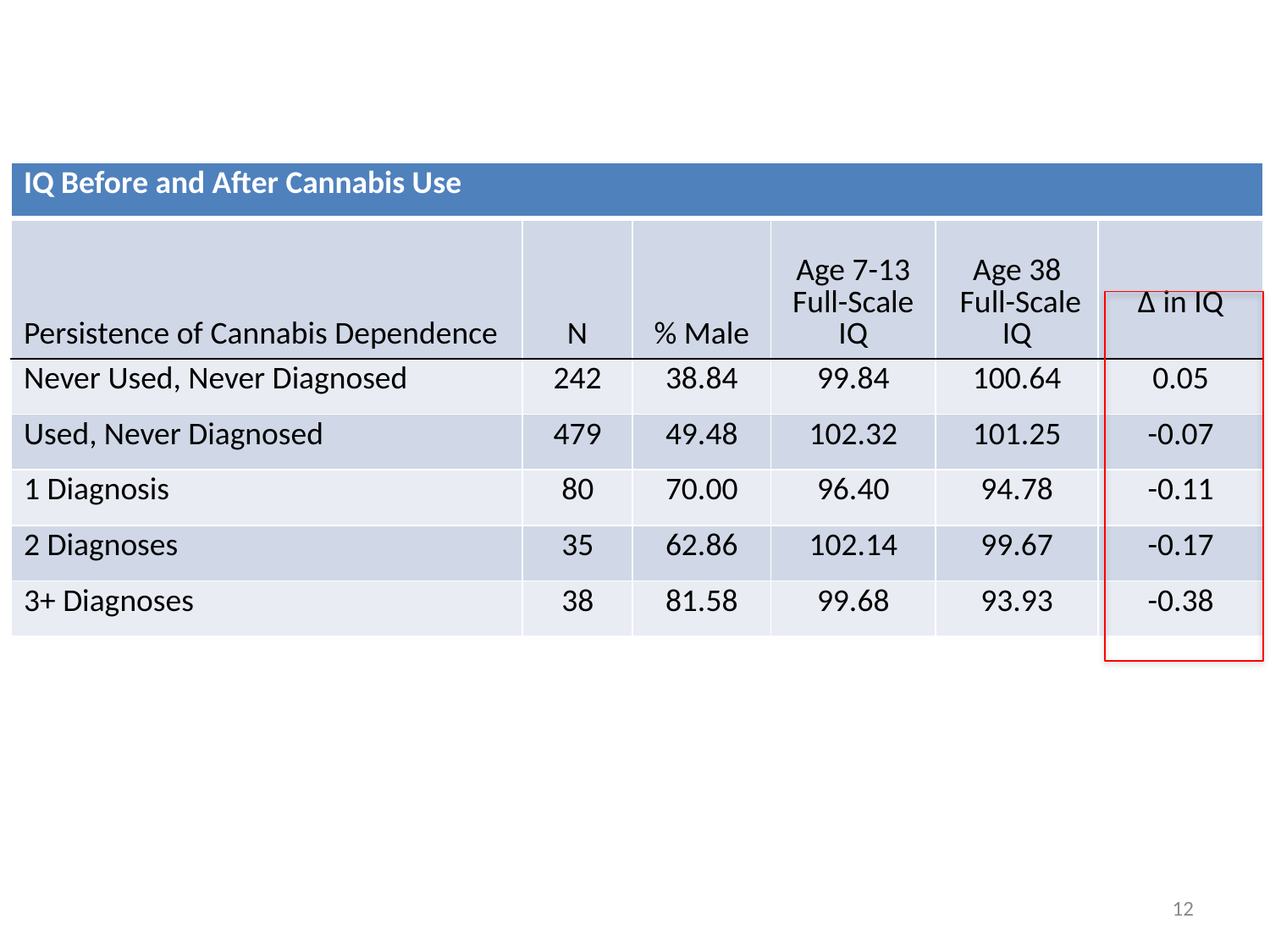

| IQ Before and After Cannabis Use |  |  |  |  |  |
| --- | --- | --- | --- | --- | --- |
| Persistence of Cannabis Dependence | N | % Male | Age 7-13 Full-Scale IQ | Age 38 Full-Scale IQ | Δ in IQ |
| Never Used, Never Diagnosed | 242 | 38.84 | 99.84 | 100.64 | 0.05 |
| Used, Never Diagnosed | 479 | 49.48 | 102.32 | 101.25 | -0.07 |
| 1 Diagnosis | 80 | 70.00 | 96.40 | 94.78 | -0.11 |
| 2 Diagnoses | 35 | 62.86 | 102.14 | 99.67 | -0.17 |
| 3+ Diagnoses | 38 | 81.58 | 99.68 | 93.93 | -0.38 |

12